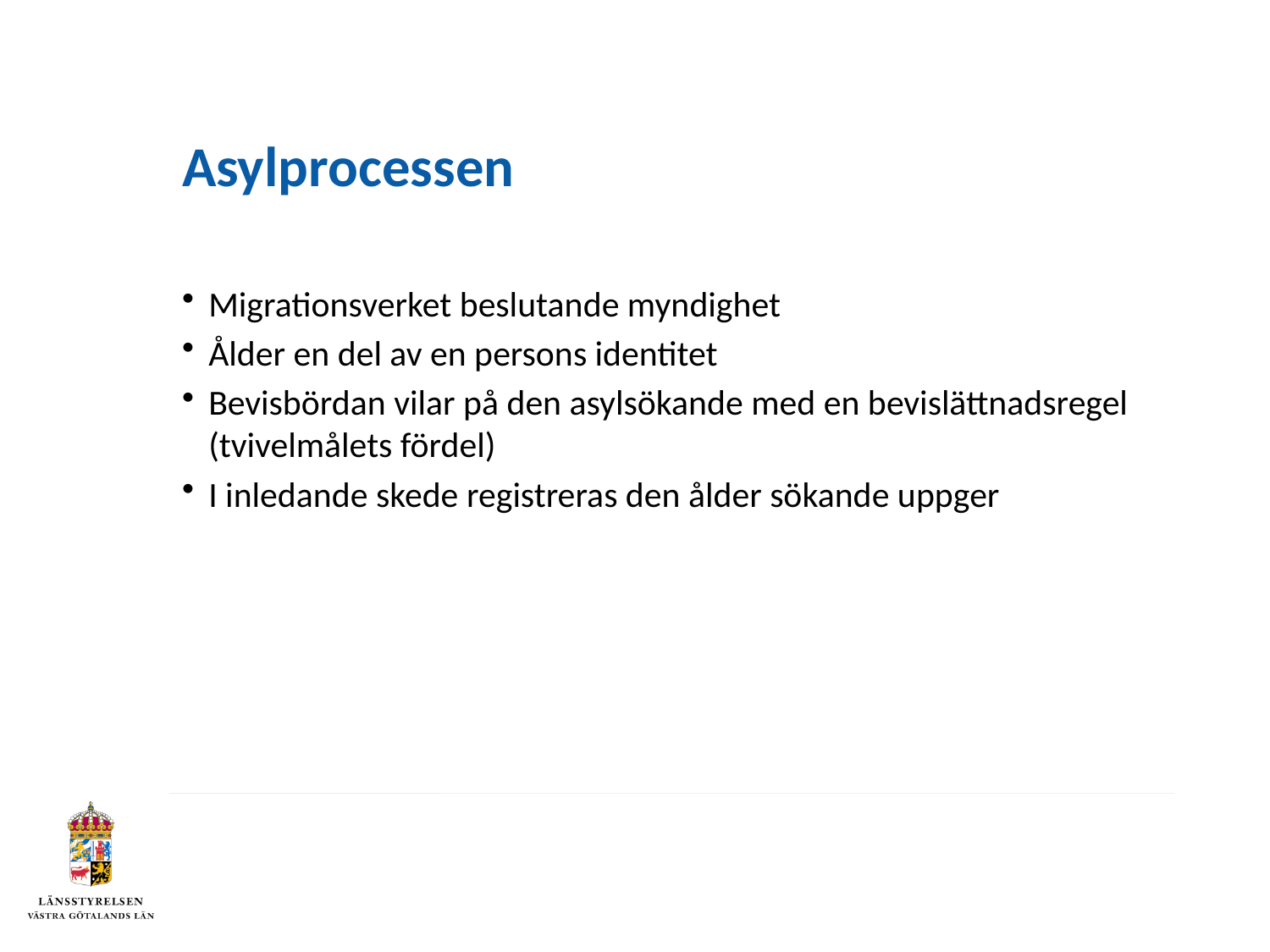

# Asylprocessen
Migrationsverket beslutande myndighet
Ålder en del av en persons identitet
Bevisbördan vilar på den asylsökande med en bevislättnadsregel (tvivelmålets fördel)
I inledande skede registreras den ålder sökande uppger